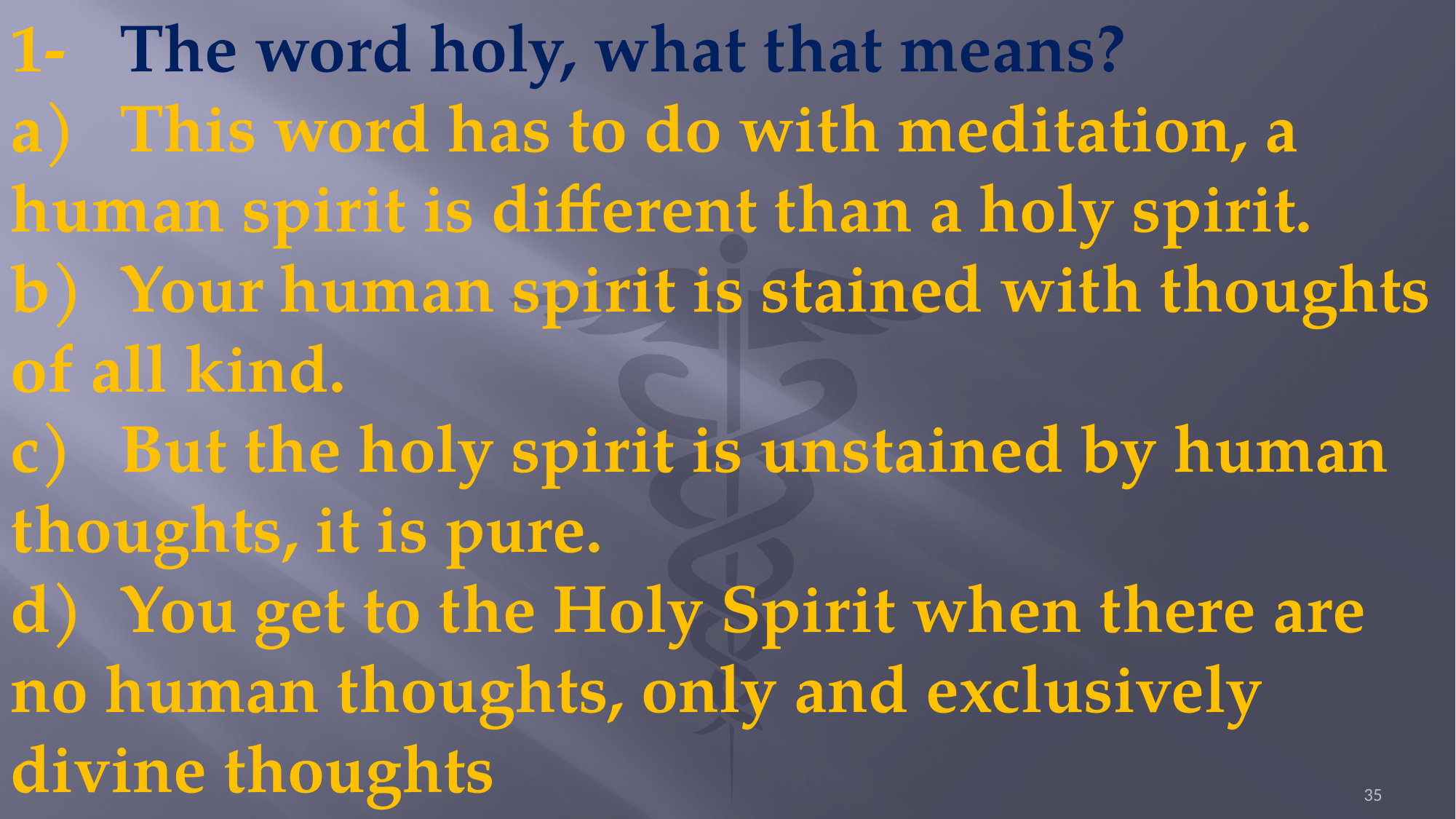

1-	The word holy, what that means?
a)	This word has to do with meditation, a human spirit is different than a holy spirit.
b)	Your human spirit is stained with thoughts of all kind.
c)	But the holy spirit is unstained by human thoughts, it is pure.
d)	You get to the Holy Spirit when there are no human thoughts, only and exclusively divine thoughts
35